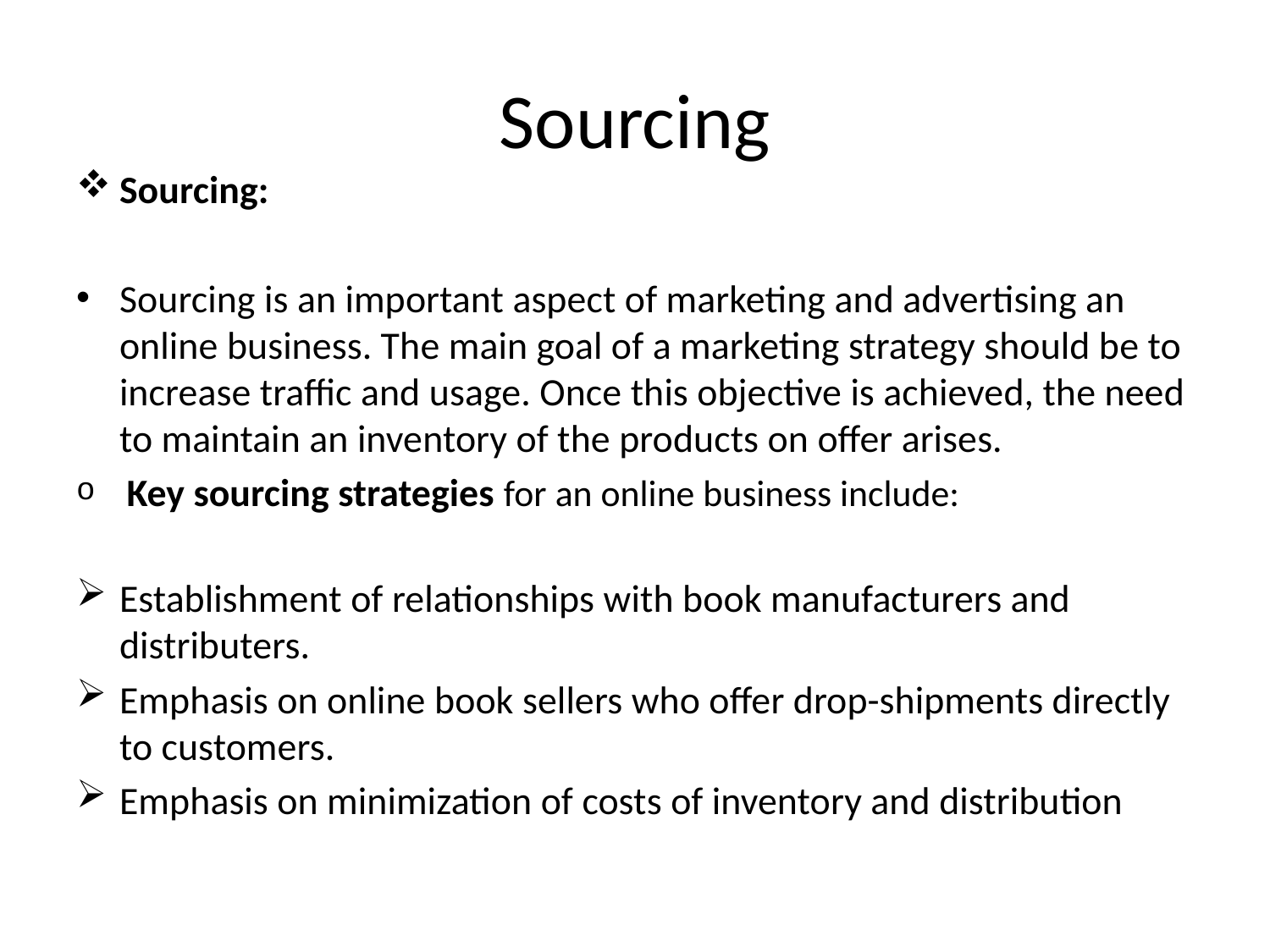

# Sourcing
Sourcing:

Sourcing is an important aspect of marketing and advertising an online business. The main goal of a marketing strategy should be to increase traffic and usage. Once this objective is achieved, the need to maintain an inventory of the products on offer arises.
 Key sourcing strategies for an online business include:

Establishment of relationships with book manufacturers and distributers.
Emphasis on online book sellers who offer drop-shipments directly to customers.
Emphasis on minimization of costs of inventory and distribution